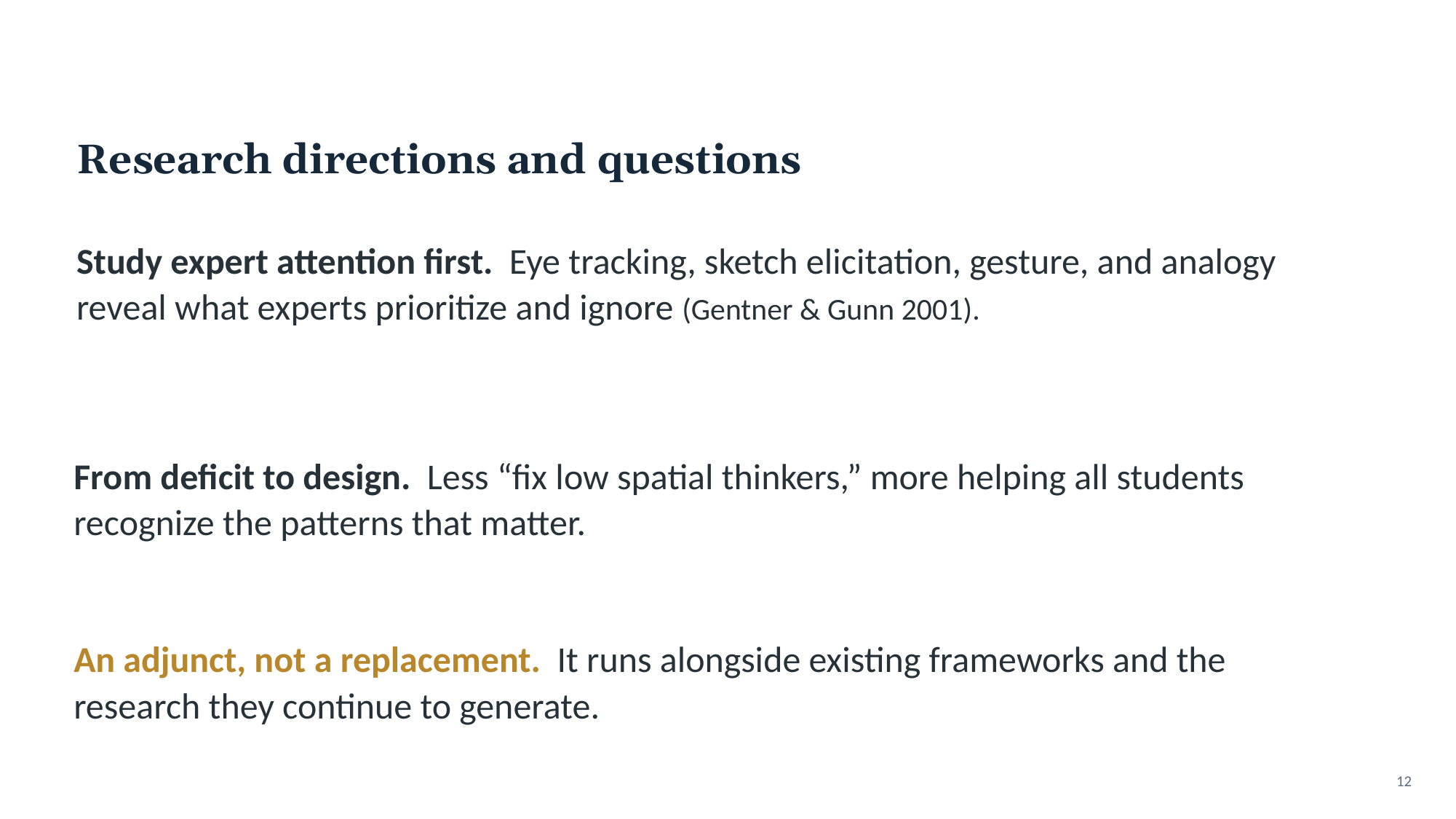

Research directions and questions
Study expert attention first.  Eye tracking, sketch elicitation, gesture, and analogy reveal what experts prioritize and ignore (Gentner & Gunn 2001).
From deficit to design.  Less “fix low spatial thinkers,” more helping all students recognize the patterns that matter.
An adjunct, not a replacement.  It runs alongside existing frameworks and the research they continue to generate.
12